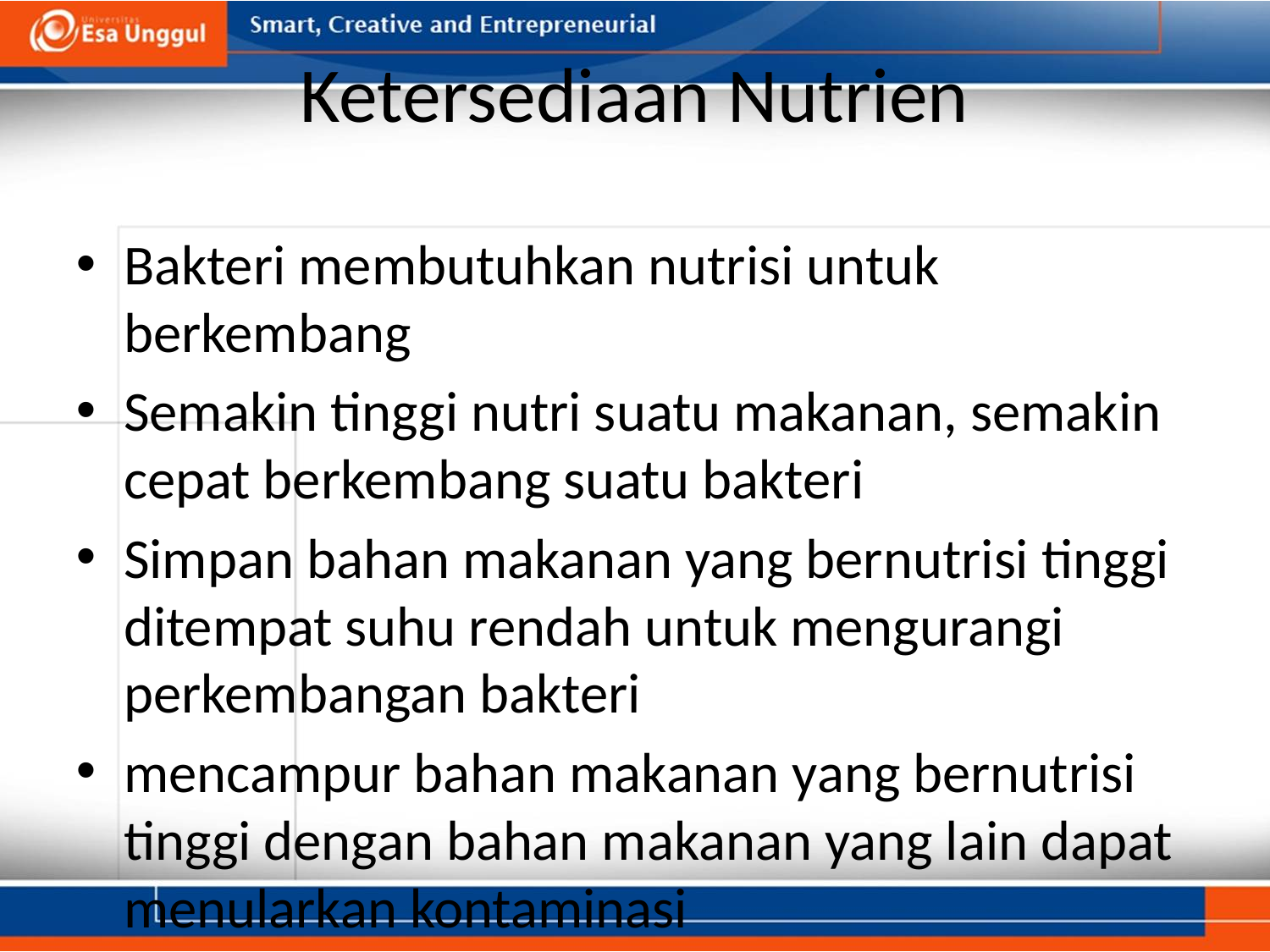

# Ketersediaan Nutrien
Bakteri membutuhkan nutrisi untuk berkembang
Semakin tinggi nutri suatu makanan, semakin cepat berkembang suatu bakteri
Simpan bahan makanan yang bernutrisi tinggi ditempat suhu rendah untuk mengurangi perkembangan bakteri
mencampur bahan makanan yang bernutrisi tinggi dengan bahan makanan yang lain dapat menularkan kontaminasi